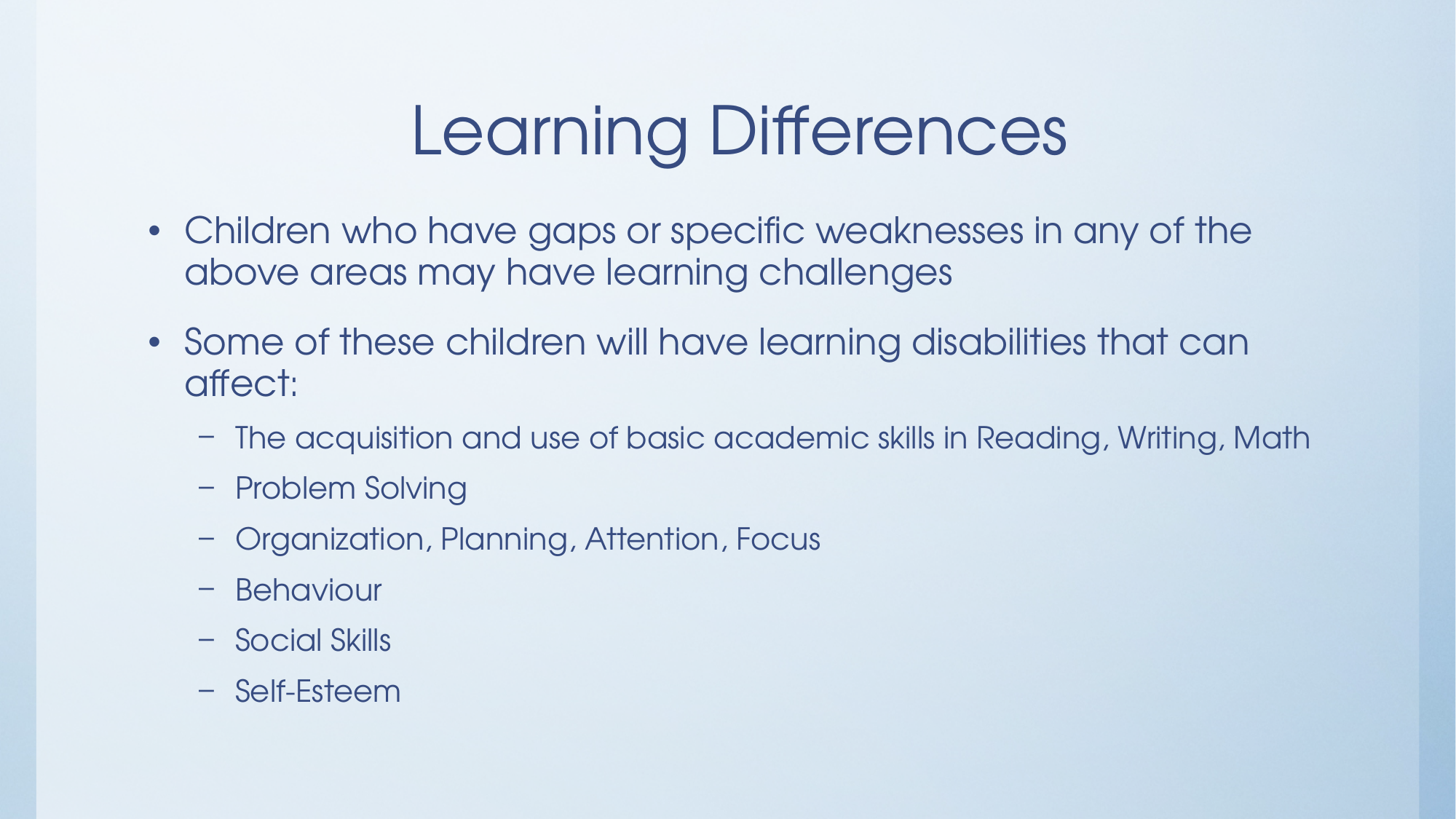

# Learning Differences
Children who have gaps or specific weaknesses in any of the above areas may have learning challenges
Some of these children will have learning disabilities that can affect:
The acquisition and use of basic academic skills in Reading, Writing, Math
Problem Solving
Organization, Planning, Attention, Focus
Behaviour
Social Skills
Self-Esteem